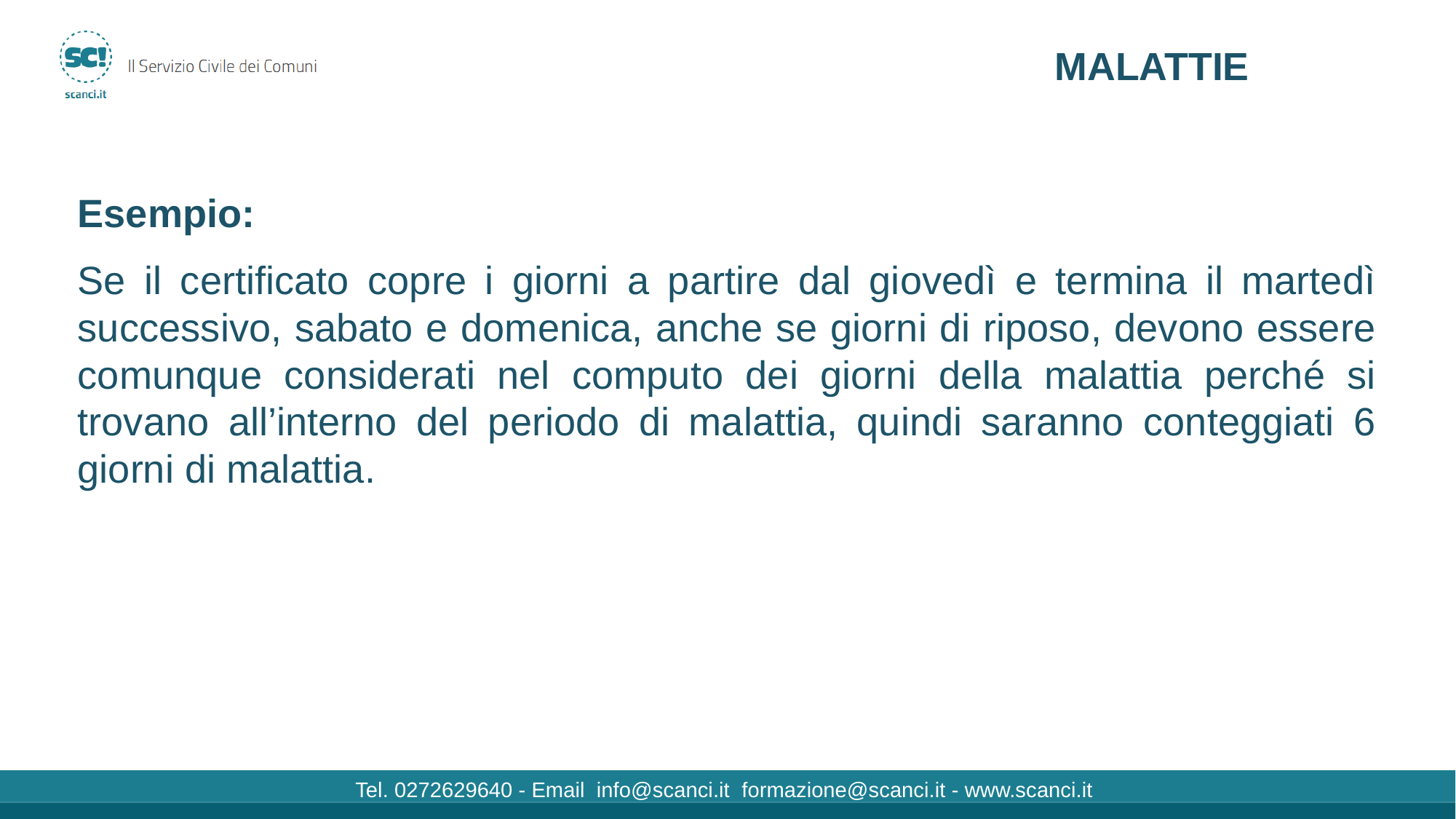

MALATTIE
Esempio:
Se il certificato copre i giorni a partire dal giovedì e termina il martedì successivo, sabato e domenica, anche se giorni di riposo, devono essere comunque considerati nel computo dei giorni della malattia perché si trovano all’interno del periodo di malattia, quindi saranno conteggiati 6 giorni di malattia.